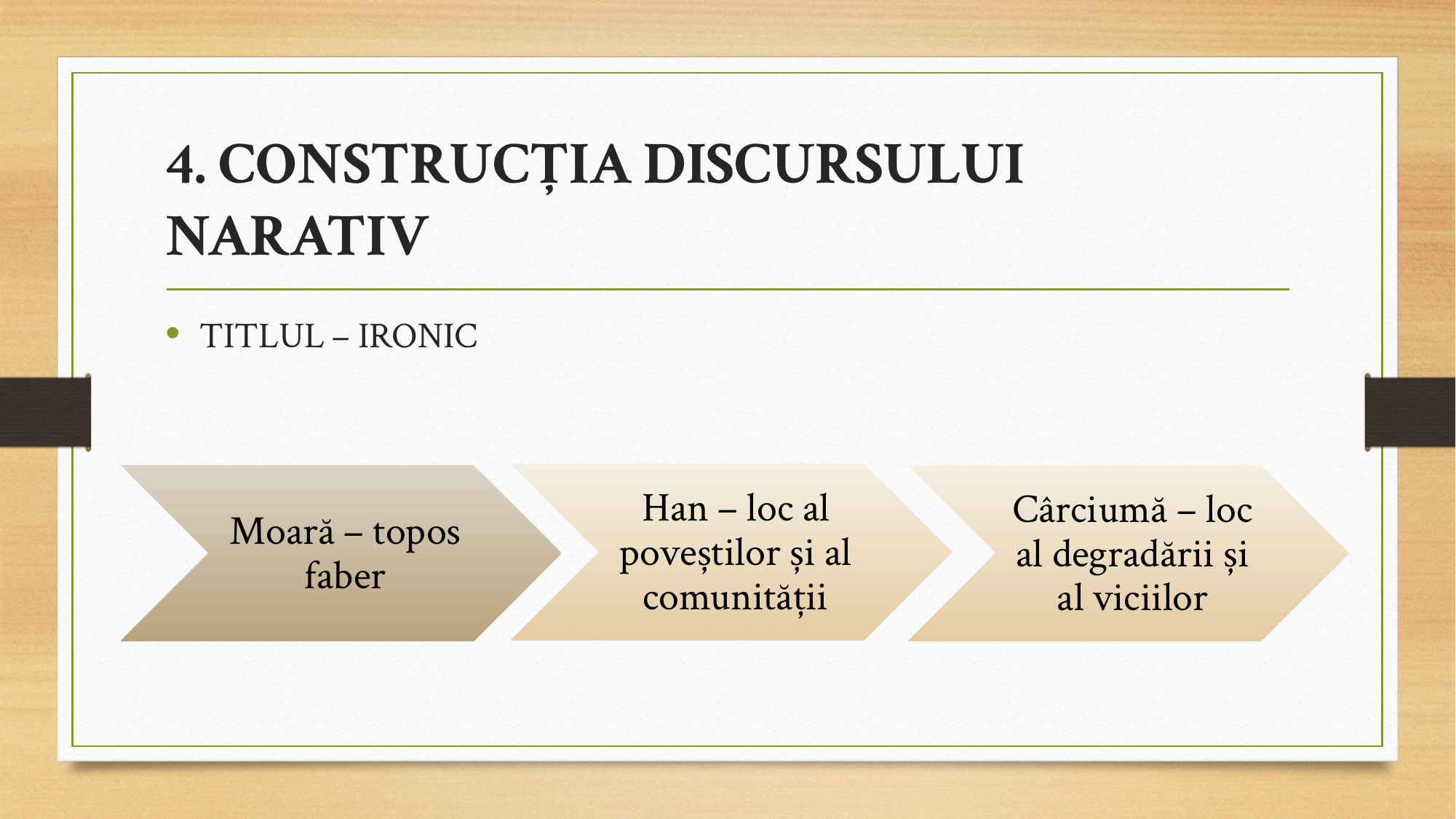

# 4. CONSTRUCȚIA DISCURSULUI NARATIV
Moară – topos faber
Han – loc al poveștilor și al comunității
Cârciumă – loc al degradării și al viciilor
TITLUL – IRONIC